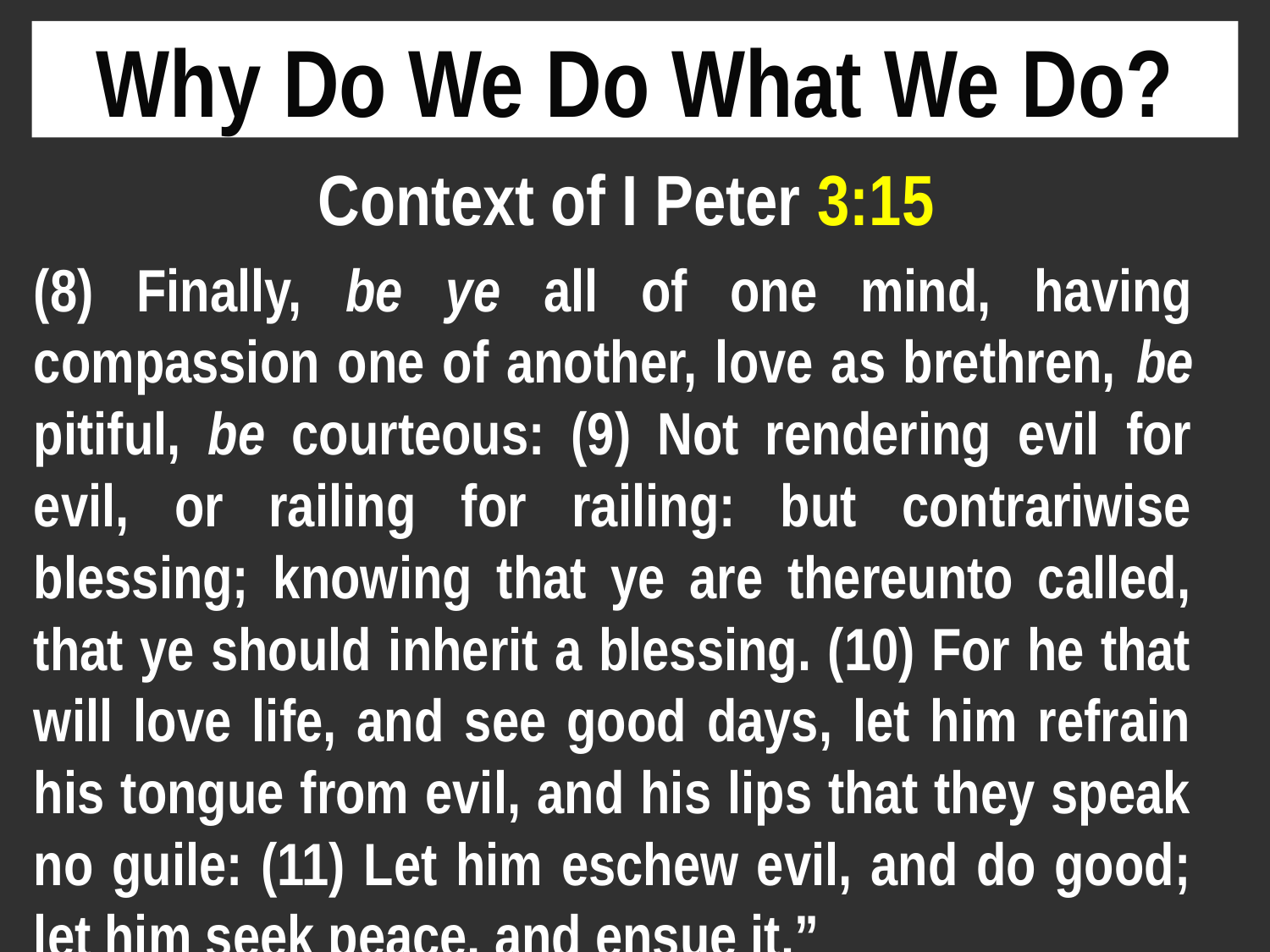

# Why Do We Do What We Do?
   Context of I Peter 3:15
(8) Finally, be ye all of one mind, having compassion one of another, love as brethren, be pitiful, be courteous: (9) Not rendering evil for evil, or railing for railing: but contrariwise blessing; knowing that ye are thereunto called, that ye should inherit a blessing. (10) For he that will love life, and see good days, let him refrain his tongue from evil, and his lips that they speak no guile: (11) Let him eschew evil, and do good; let him seek peace, and ensue it.”